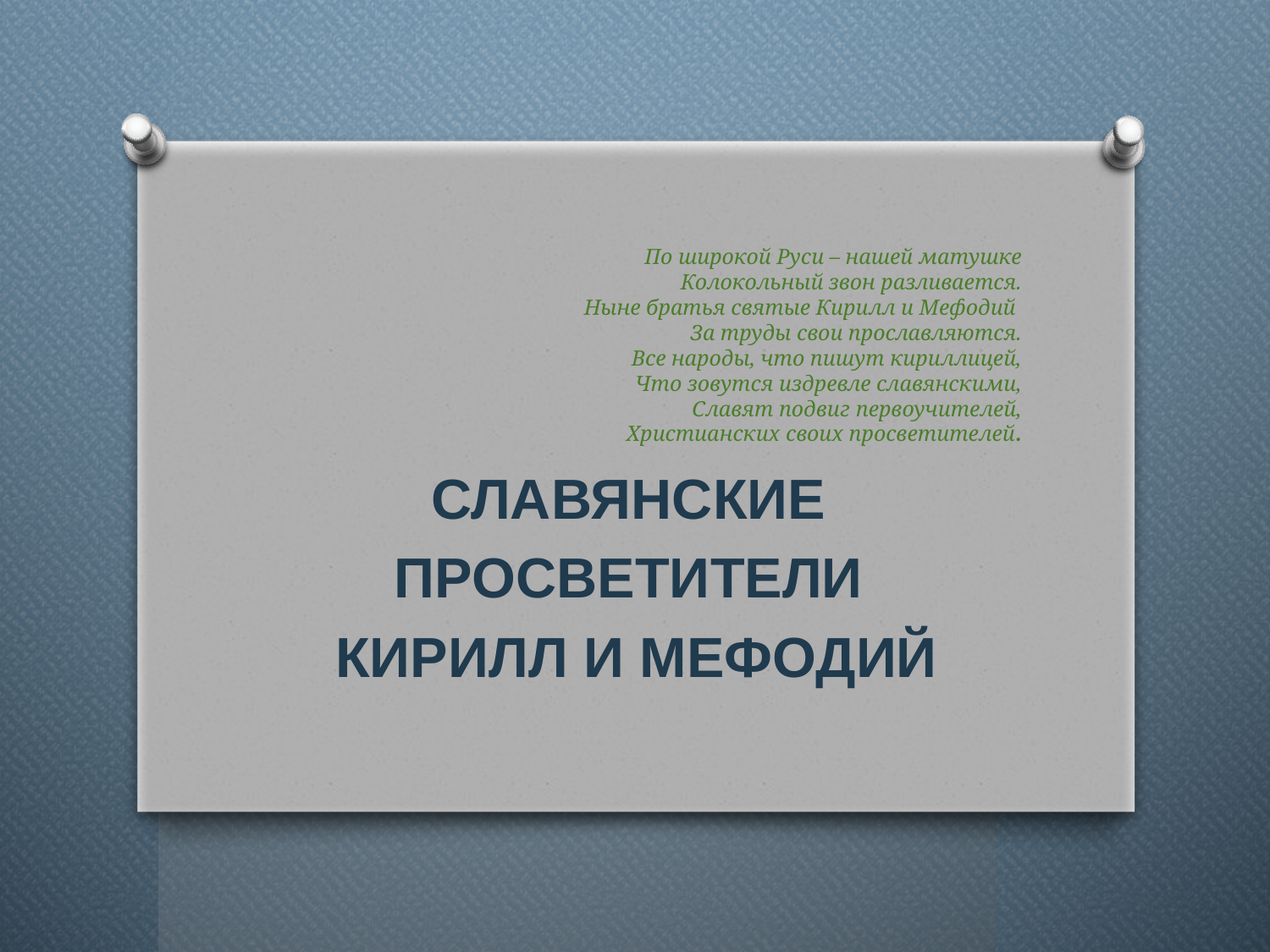

# По широкой Руси – нашей матушке Колокольный звон разливается. Ныне братья святые Кирилл и Мефодий За труды свои прославляются. Все народы, что пишут кириллицей, Что зовутся издревле славянскими, Славят подвиг первоучителей, Христианских своих просветителей.
Славянские
просветители
Кирилл и Мефодий